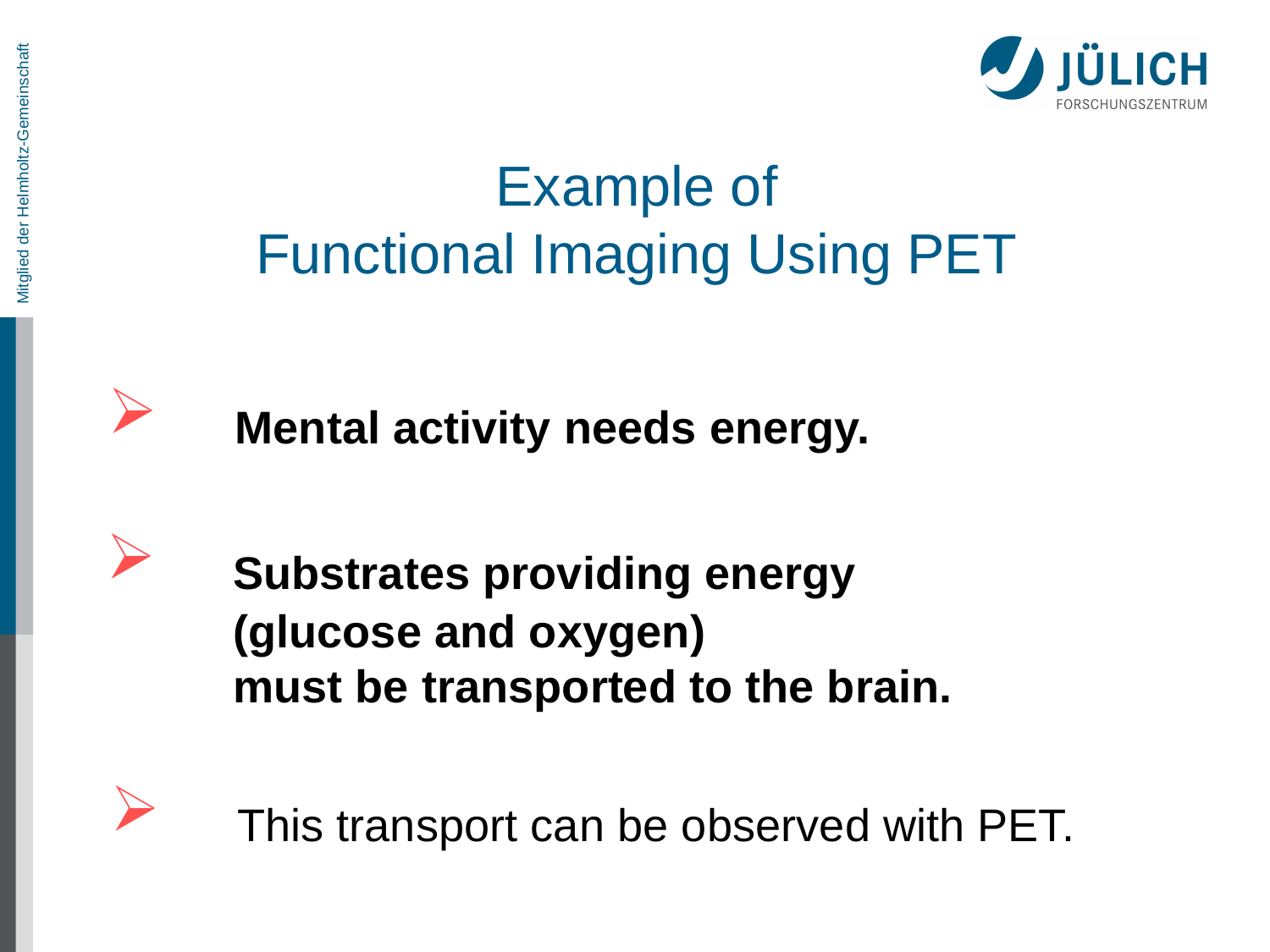

Example of
Functional Imaging Using PET
  	Mental activity needs energy.
  	Substrates providing energy
	(glucose and oxygen)
	must be transported to the brain.
  	This transport can be observed with PET.